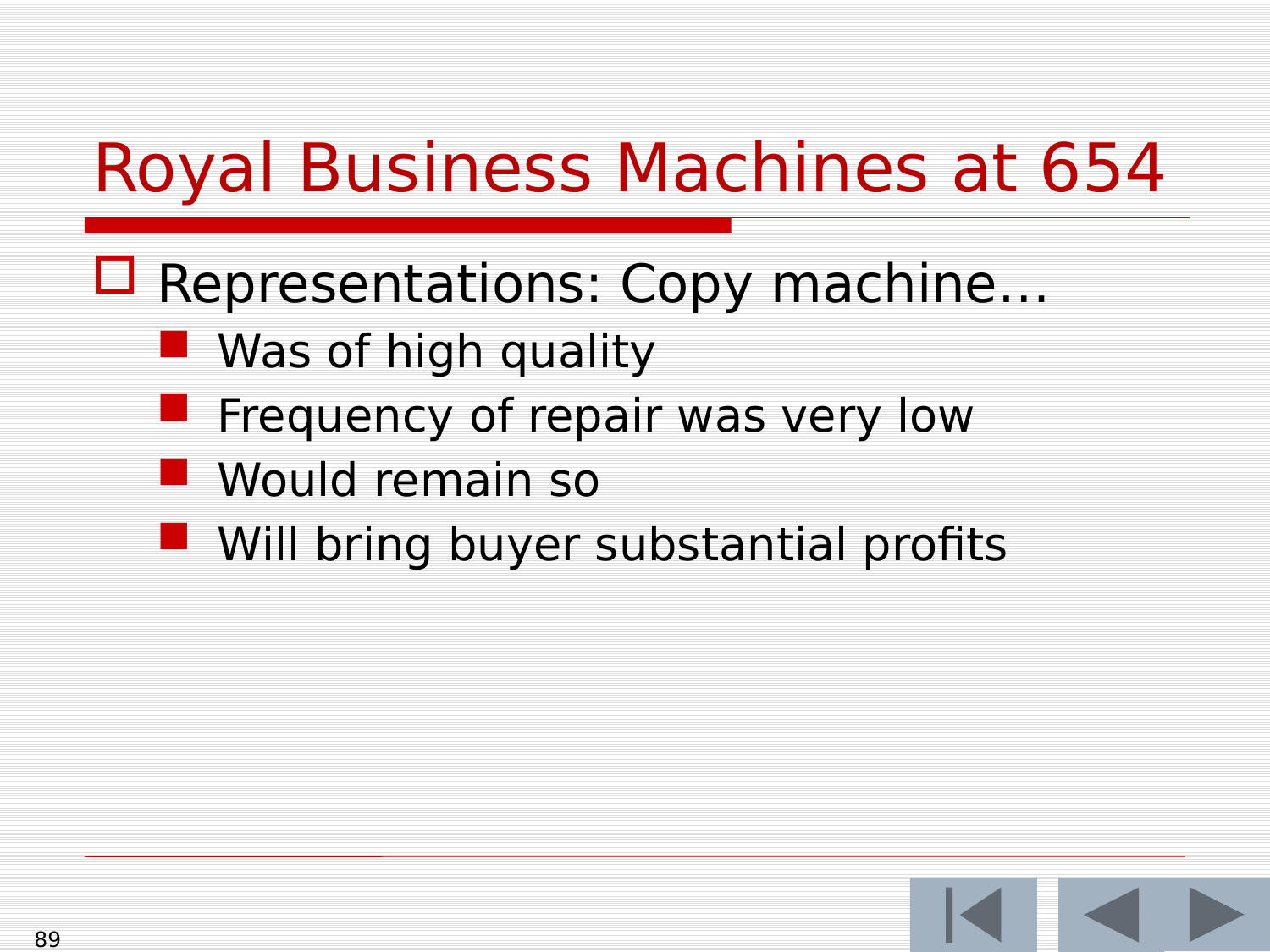

# Royal Business Machines at 654
Representations: Copy machine…
Was of high quality
Frequency of repair was very low
Would remain so
Will bring buyer substantial profits
89